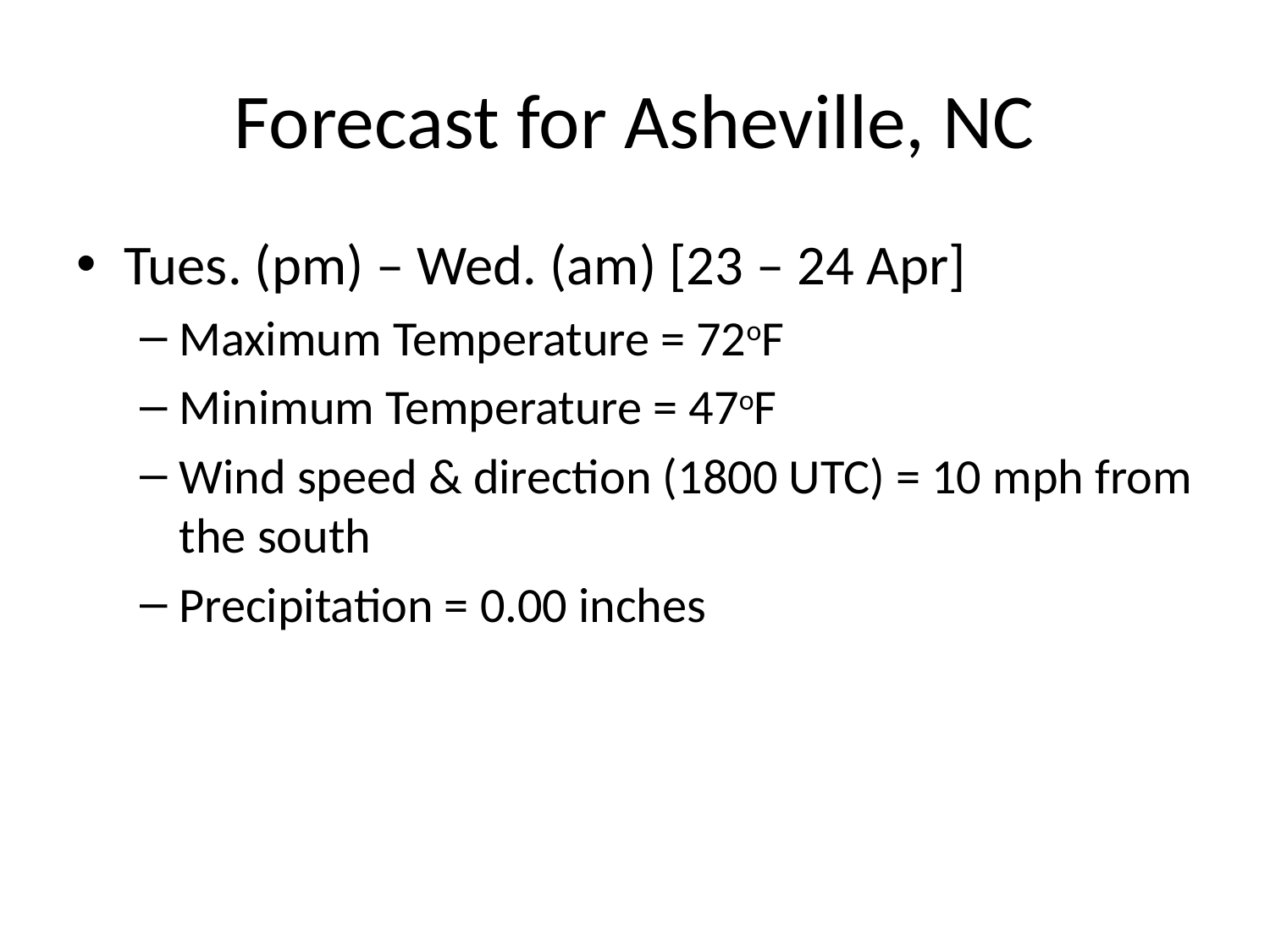

# Forecast for Asheville, NC
Tues. (pm) – Wed. (am) [23 – 24 Apr]
Maximum Temperature = 72oF
Minimum Temperature = 47oF
Wind speed & direction (1800 UTC) = 10 mph from the south
Precipitation = 0.00 inches